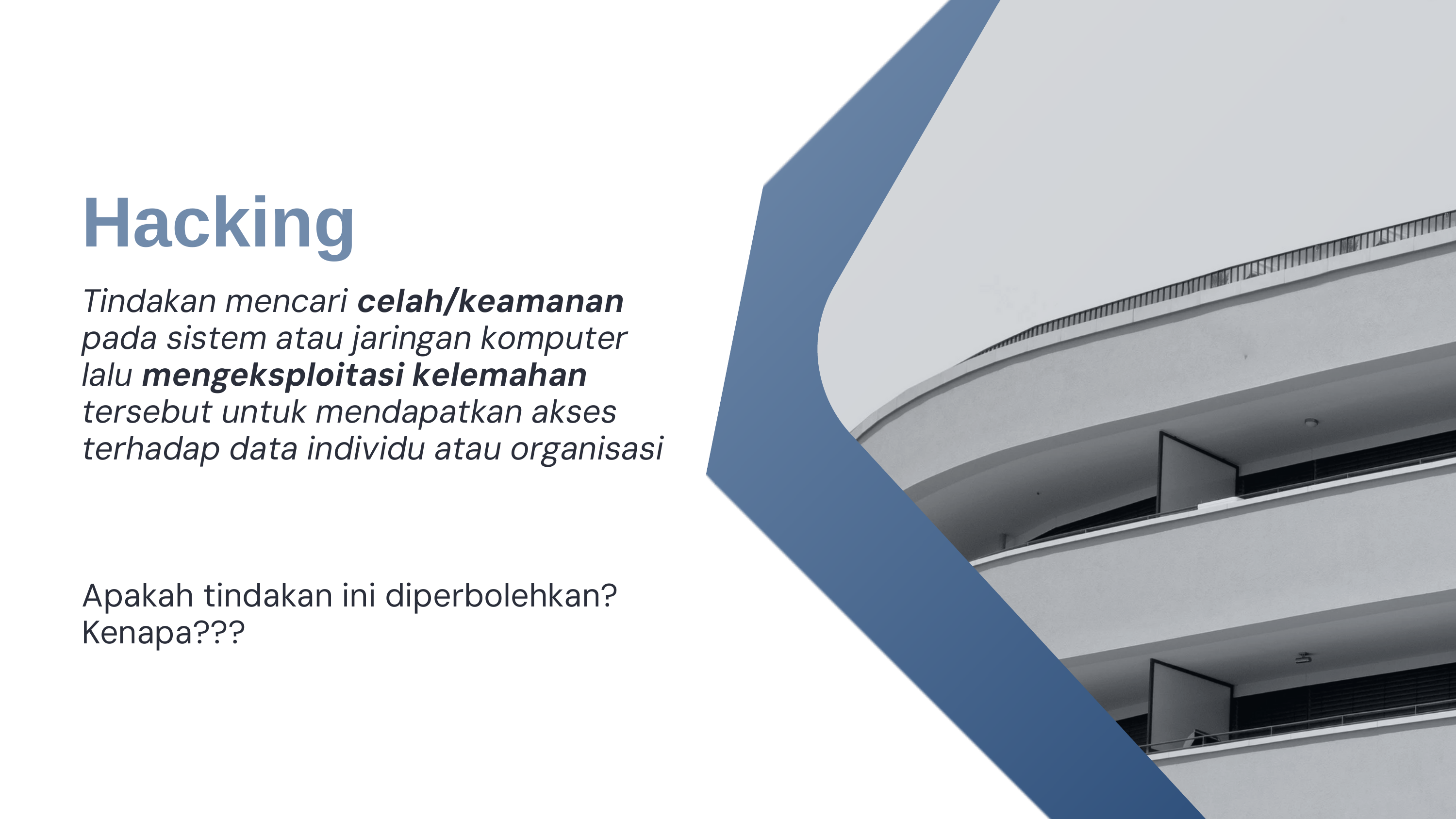

Hacking
Tindakan mencari celah/keamanan pada sistem atau jaringan komputer lalu mengeksploitasi kelemahan tersebut untuk mendapatkan akses terhadap data individu atau organisasi

Apakah tindakan ini diperbolehkan?
Kenapa???